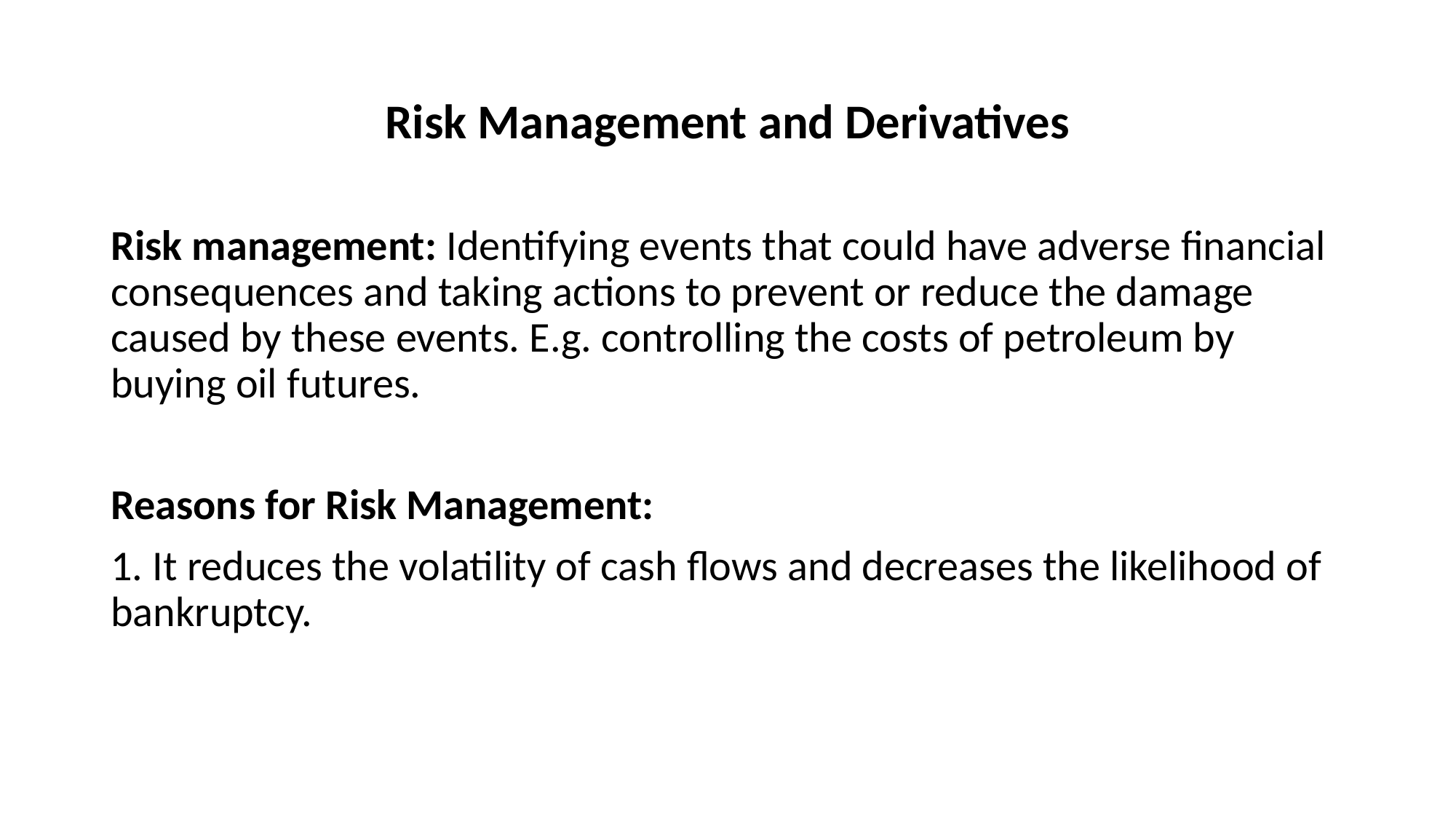

# Risk Management and Derivatives
Risk management: Identifying events that could have adverse financial consequences and taking actions to prevent or reduce the damage caused by these events. E.g. controlling the costs of petroleum by buying oil futures.

Reasons for Risk Management:
1. It reduces the volatility of cash flows and decreases the likelihood of bankruptcy.